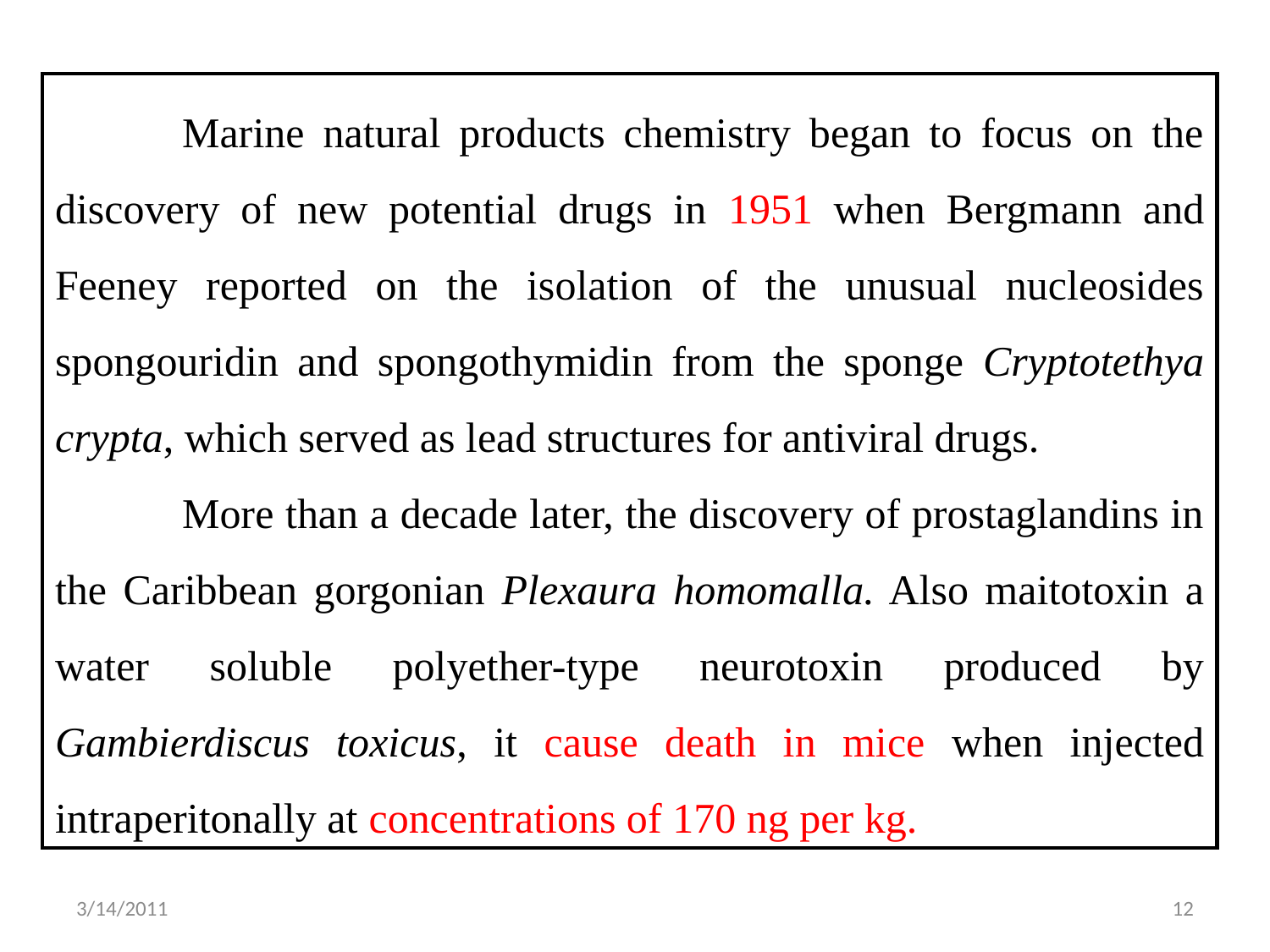

Marine natural products chemistry began to focus on the discovery of new potential drugs in 1951 when Bergmann and Feeney reported on the isolation of the unusual nucleosides spongouridin and spongothymidin from the sponge Cryptotethya crypta, which served as lead structures for antiviral drugs.
	More than a decade later, the discovery of prostaglandins in the Caribbean gorgonian Plexaura homomalla. Also maitotoxin a water soluble polyether-type neurotoxin produced by Gambierdiscus toxicus, it cause death in mice when injected intraperitonally at concentrations of 170 ng per kg.
3/14/2011
12